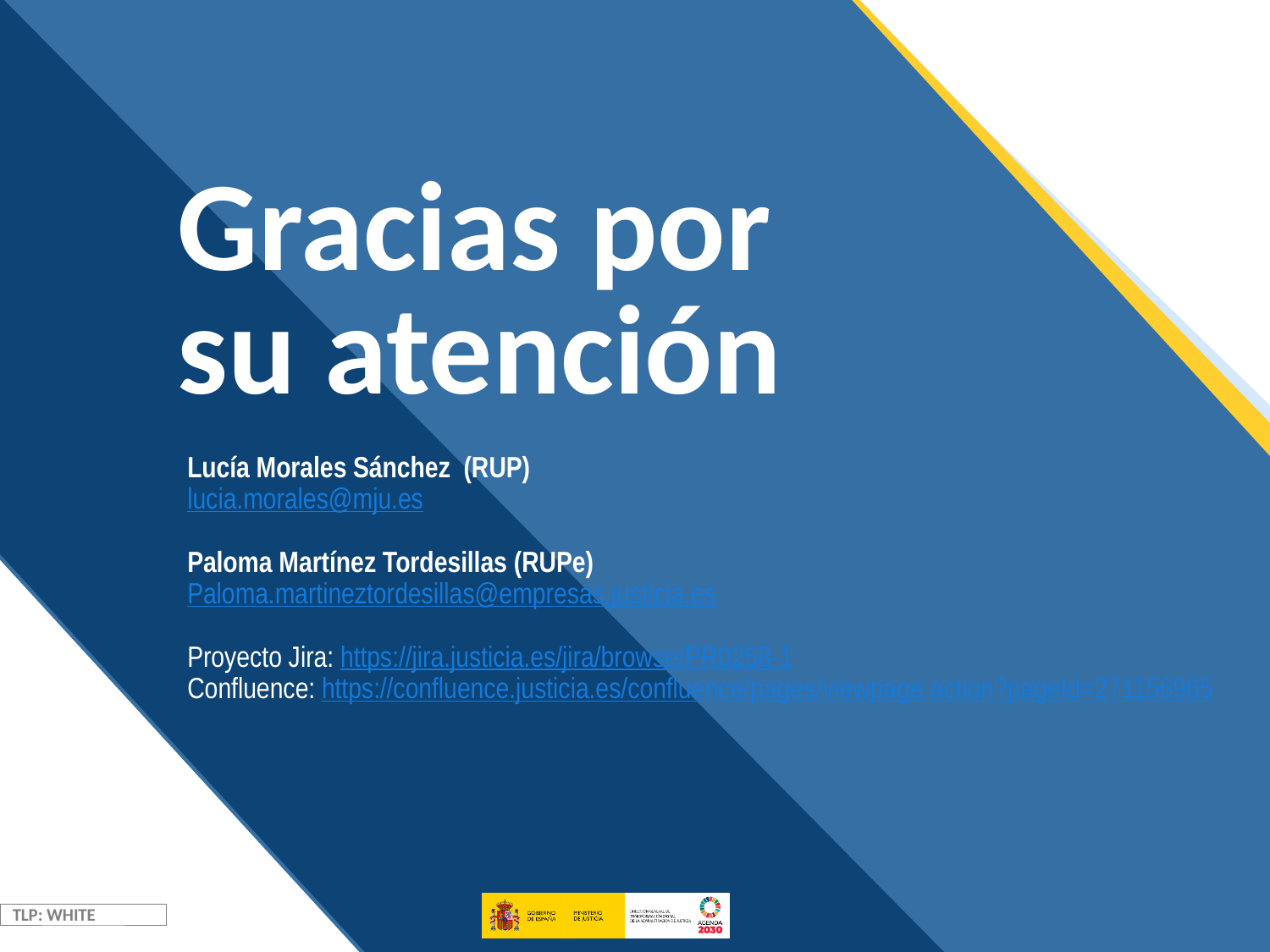

Gracias por su atención
Lucía Morales Sánchez  (RUP)
lucia.morales@mju.es

Paloma Martínez Tordesillas (RUPe)
Paloma.martineztordesillas@empresas.justicia.es

Proyecto Jira: https://jira.justicia.es/jira/browse/PR0258-1
Confluence: https://confluence.justicia.es/confluence/pages/viewpage.action?pageId=271156965